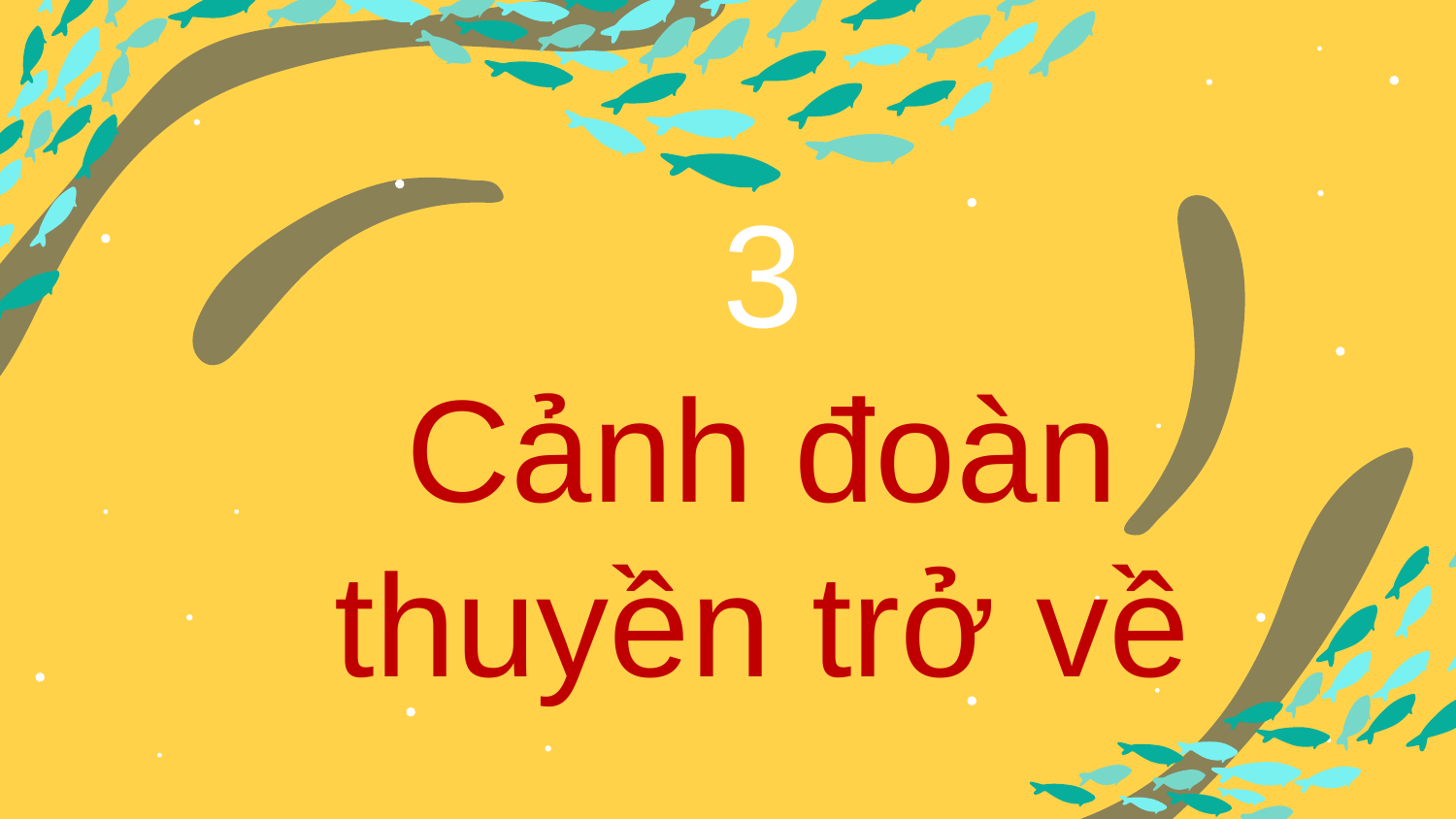

# 3 Cảnh đoàn thuyền trở về